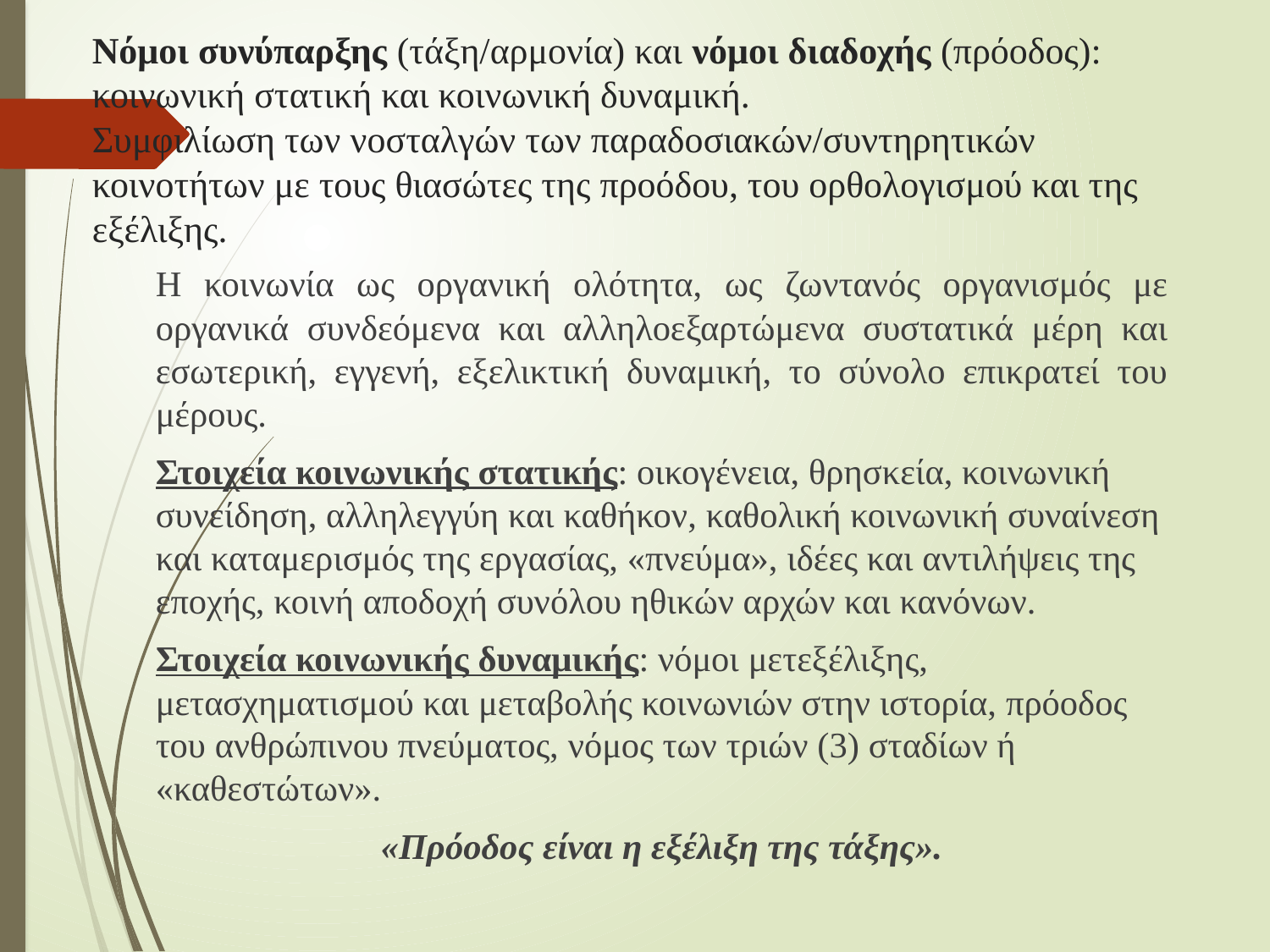

# Νόμοι συνύπαρξης (τάξη/αρμονία) και νόμοι διαδοχής (πρόοδος): κοινωνική στατική και κοινωνική δυναμική. Συμφιλίωση των νοσταλγών των παραδοσιακών/συντηρητικών κοινοτήτων με τους θιασώτες της προόδου, του ορθολογισμού και της εξέλιξης.
	Η κοινωνία ως οργανική ολότητα, ως ζωντανός οργανισμός με οργανικά συνδεόμενα και αλληλοεξαρτώμενα συστατικά μέρη και εσωτερική, εγγενή, εξελικτική δυναμική, το σύνολο επικρατεί του μέρους.
	Στοιχεία κοινωνικής στατικής: οικογένεια, θρησκεία, κοινωνική συνείδηση, αλληλεγγύη και καθήκον, καθολική κοινωνική συναίνεση και καταμερισμός της εργασίας, «πνεύμα», ιδέες και αντιλήψεις της εποχής, κοινή αποδοχή συνόλου ηθικών αρχών και κανόνων.
	Στοιχεία κοινωνικής δυναμικής: νόμοι μετεξέλιξης, μετασχηματισμού και μεταβολής κοινωνιών στην ιστορία, πρόοδος του ανθρώπινου πνεύματος, νόμος των τριών (3) σταδίων ή «καθεστώτων».
	«Πρόοδος είναι η εξέλιξη της τάξης».